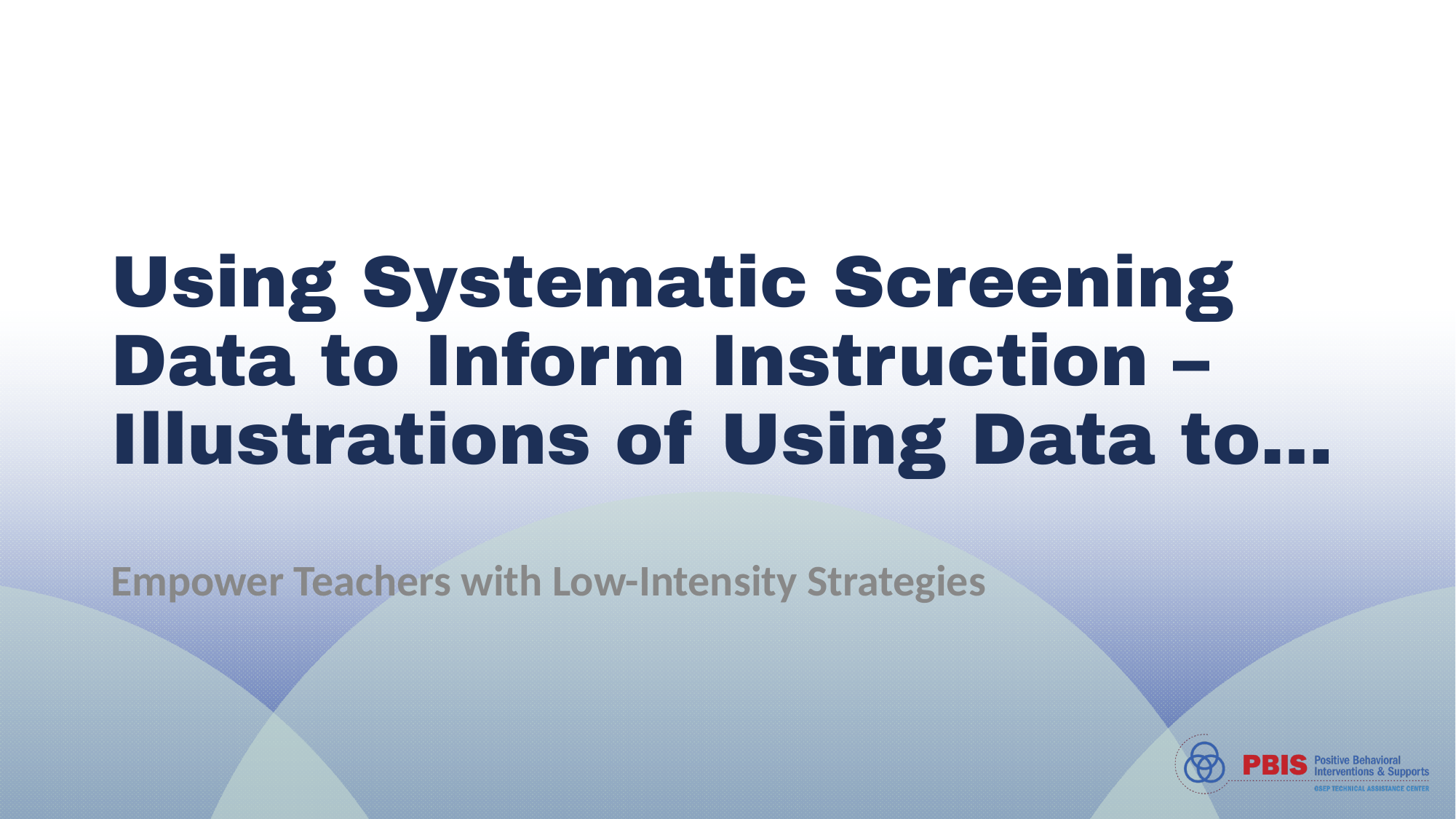

# Using Systematic Screening Data to Inform Instruction – Illustrations of Using Data to… Empower Teachers with Low-Intensity Strategies